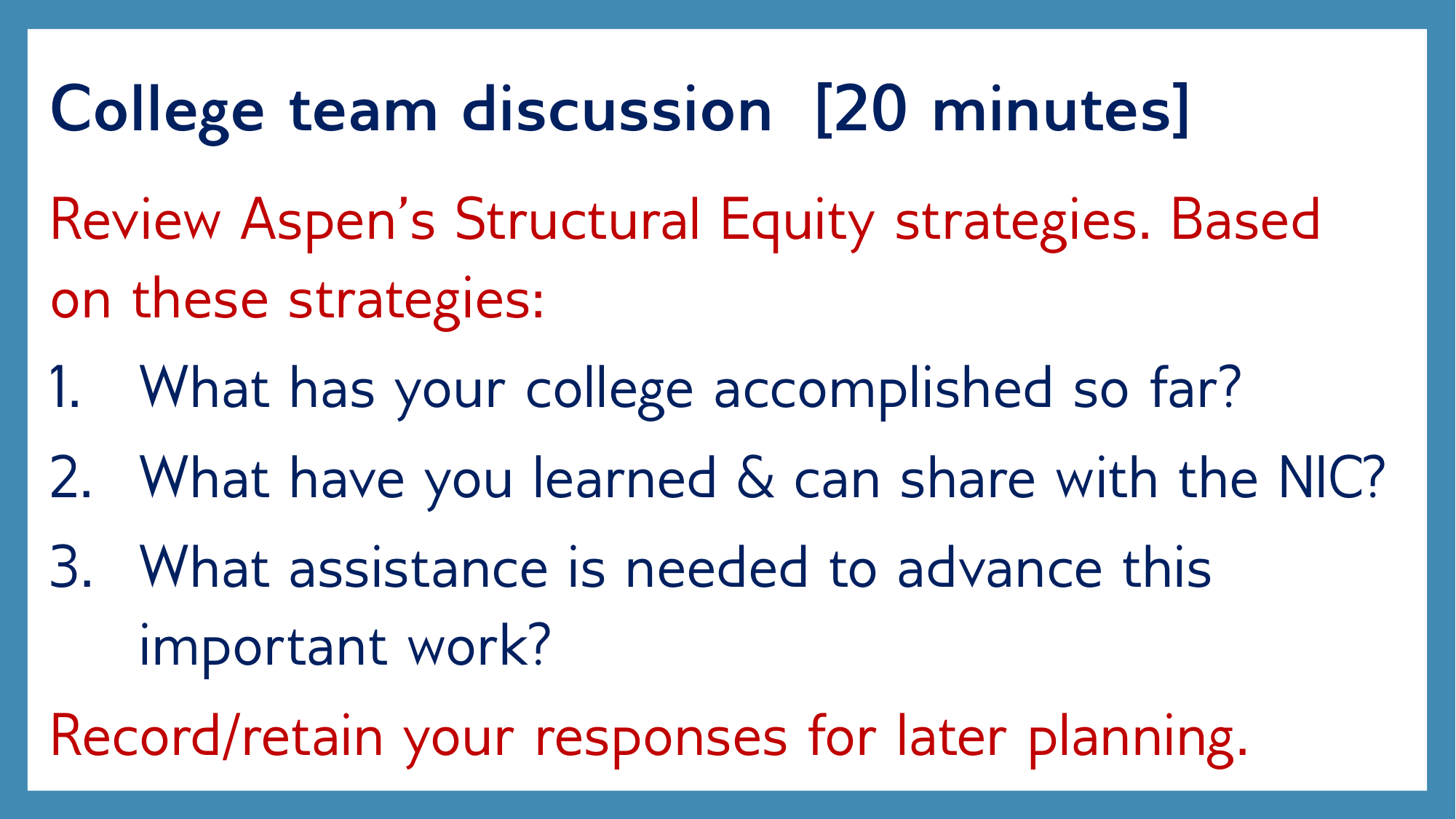

# College team discussion	[20 minutes]
Review Aspen’s Structural Equity strategies. Based on these strategies:
What has your college accomplished so far?
What have you learned & can share with the NIC?
What assistance is needed to advance this important work?
Record/retain your responses for later planning.